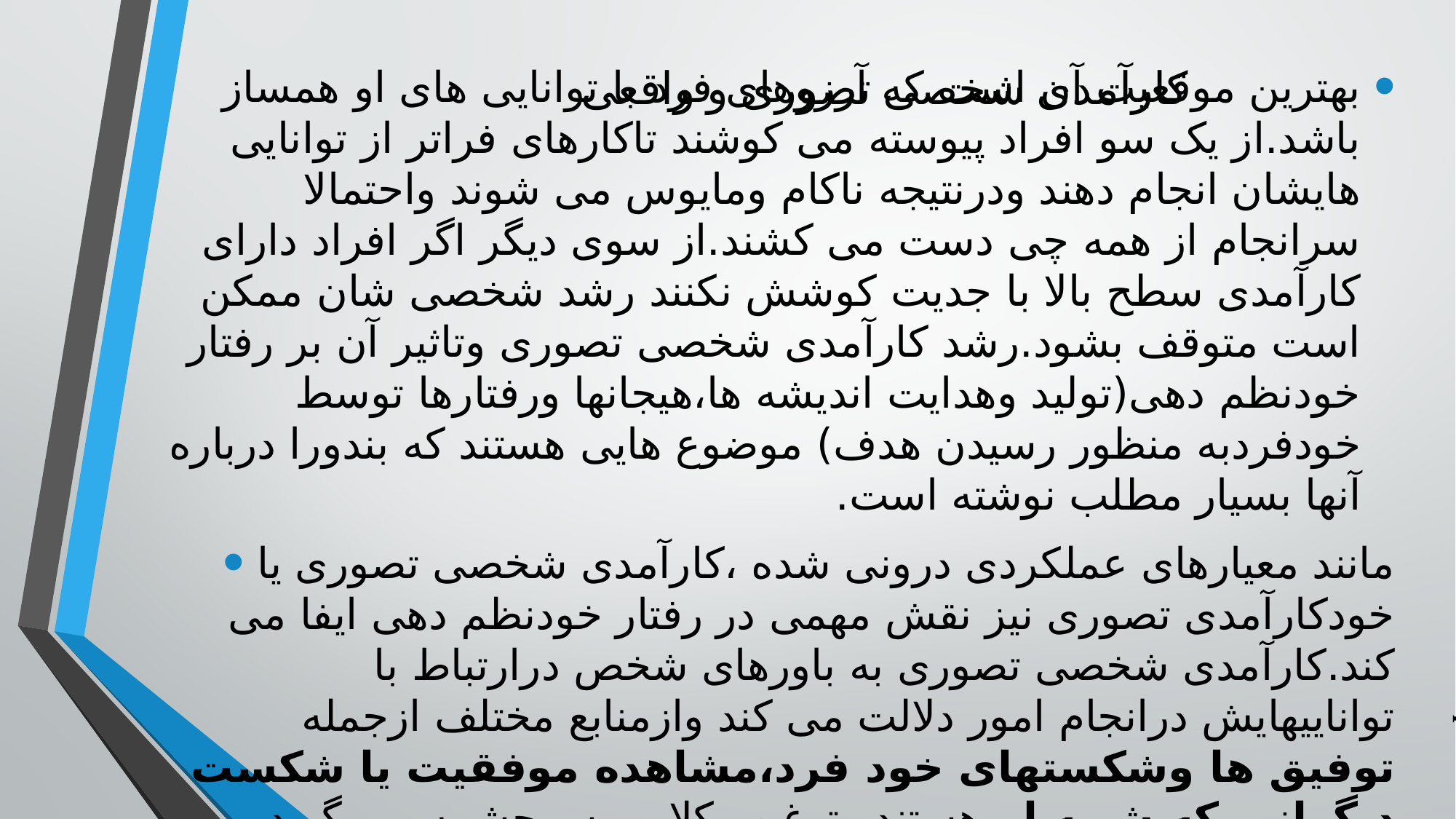

# کارآمدی شخصی تصوری و واقعی
بهترین موقعیت آن است که آرزوهای فرد با توانایی های او همساز باشد.از یک سو افراد پیوسته می کوشند تاکارهای فراتر از توانایی هایشان انجام دهند ودرنتیجه ناکام ومایوس می شوند واحتمالا سرانجام از همه چی دست می کشند.از سوی دیگر اگر افراد دارای کارآمدی سطح بالا با جدیت کوشش نکنند رشد شخصی شان ممکن است متوقف بشود.رشد کارآمدی شخصی تصوری وتاثیر آن بر رفتار خودنظم دهی(تولید وهدایت اندیشه ها،هیجانها ورفتارها توسط خودفردبه منظور رسیدن هدف) موضوع هایی هستند که بندورا درباره آنها بسیار مطلب نوشته است.
مانند معیارهای عملکردی درونی شده ،کارآمدی شخصی تصوری یا خودکارآمدی تصوری نیز نقش مهمی در رفتار خودنظم دهی ایفا می کند.کارآمدی شخصی تصوری به باورهای شخص درارتباط با تواناییهایش درانجام امور دلالت می کند وازمنابع مختلف ازجمله توفیق ها وشکستهای خود فرد،مشاهده موفقیت یا شکست دیگرانی که شبیه او هستند وترغیب کلامی سرچشمه می گیرد